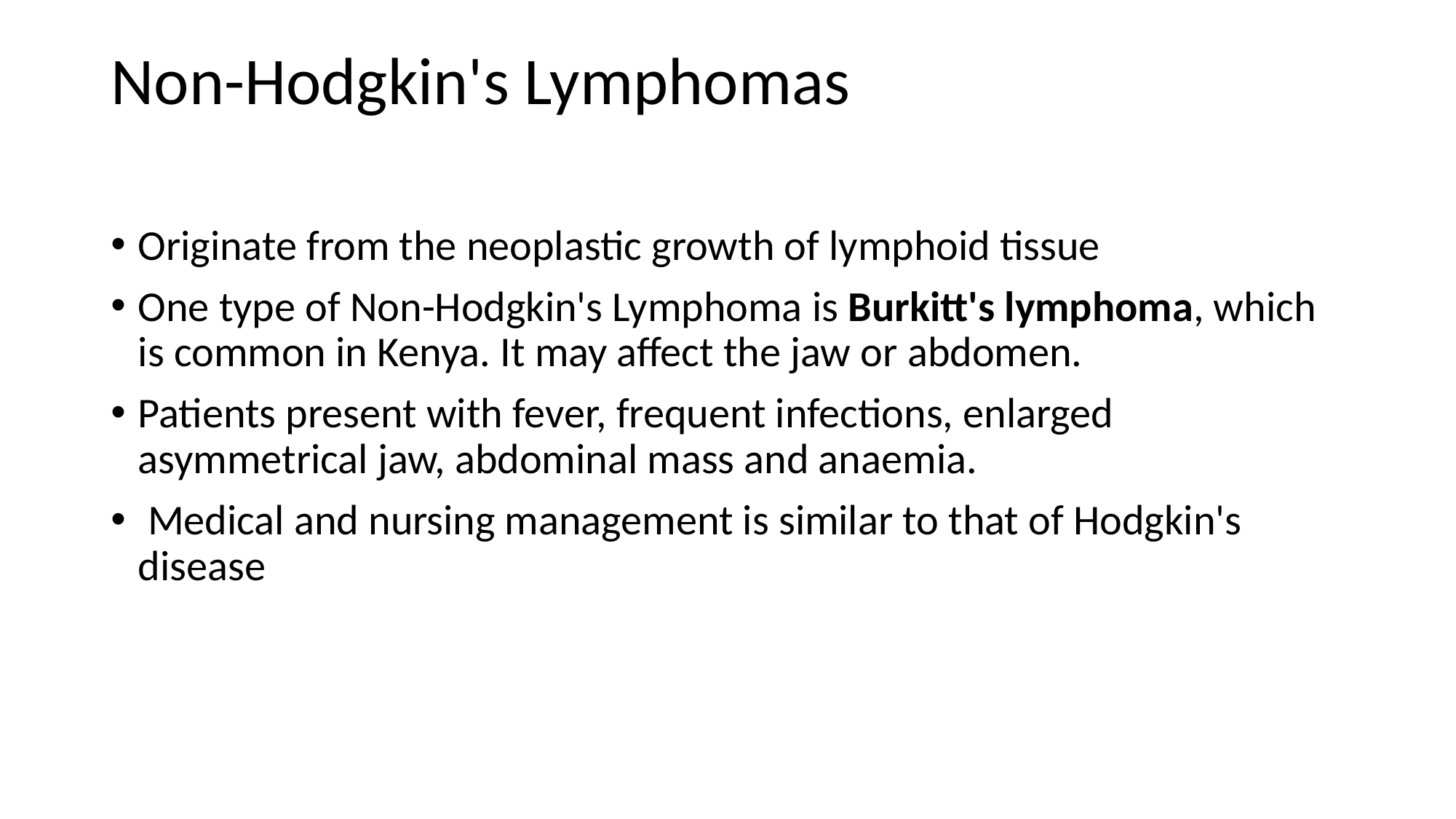

# Non-Hodgkin's Lymphomas
Originate from the neoplastic growth of lymphoid tissue
One type of Non-Hodgkin's Lymphoma is Burkitt's lymphoma, which is common in Kenya. It may affect the jaw or abdomen.
Patients present with fever, frequent infections, enlarged asymmetrical jaw, abdominal mass and anaemia.
 Medical and nursing management is similar to that of Hodgkin's disease